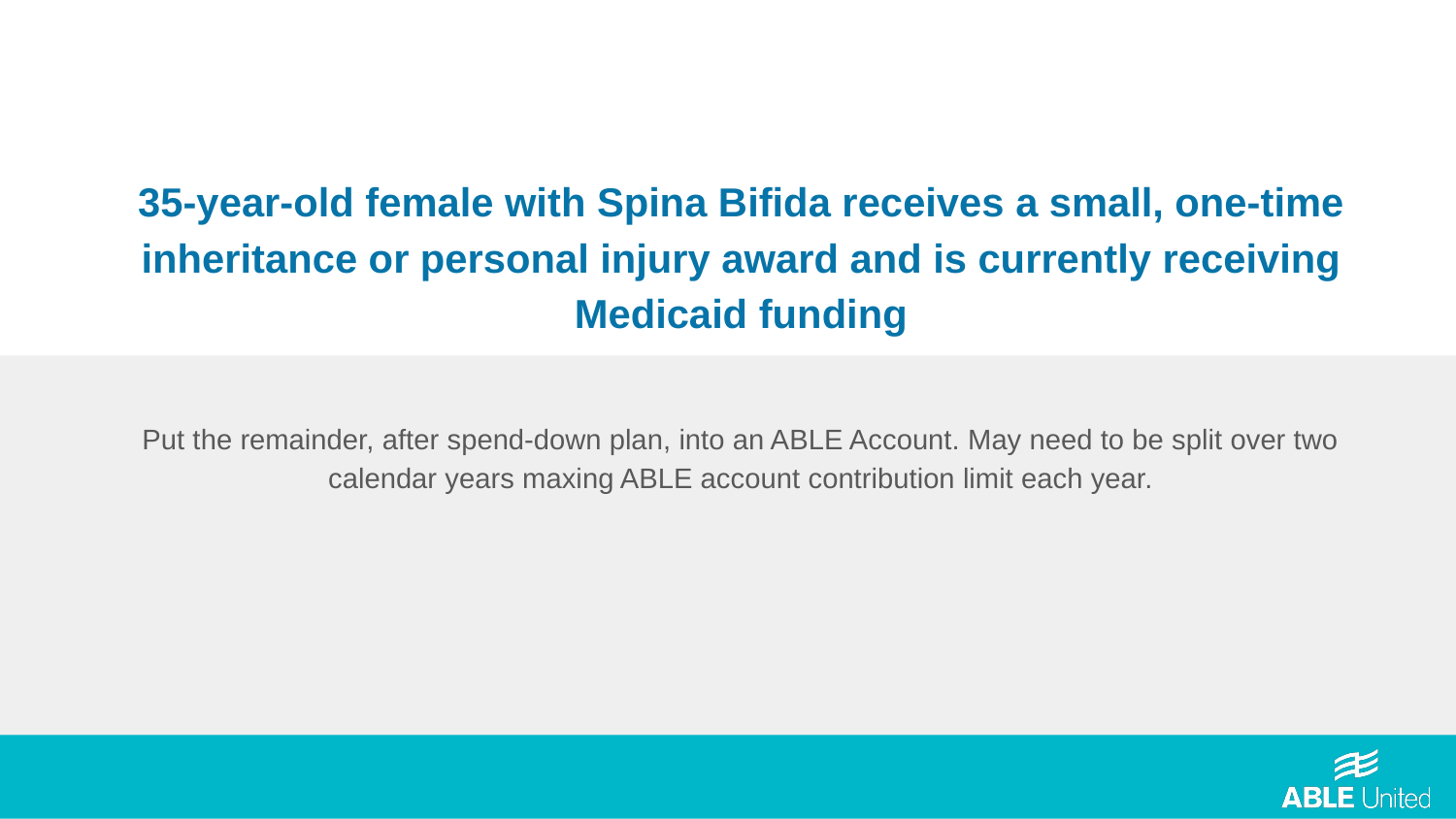

35-year-old female with Spina Bifida receives a small, one-time inheritance or personal injury award and is currently receiving Medicaid funding
Put the remainder, after spend-down plan, into an ABLE Account. May need to be split over two calendar years maxing ABLE account contribution limit each year.